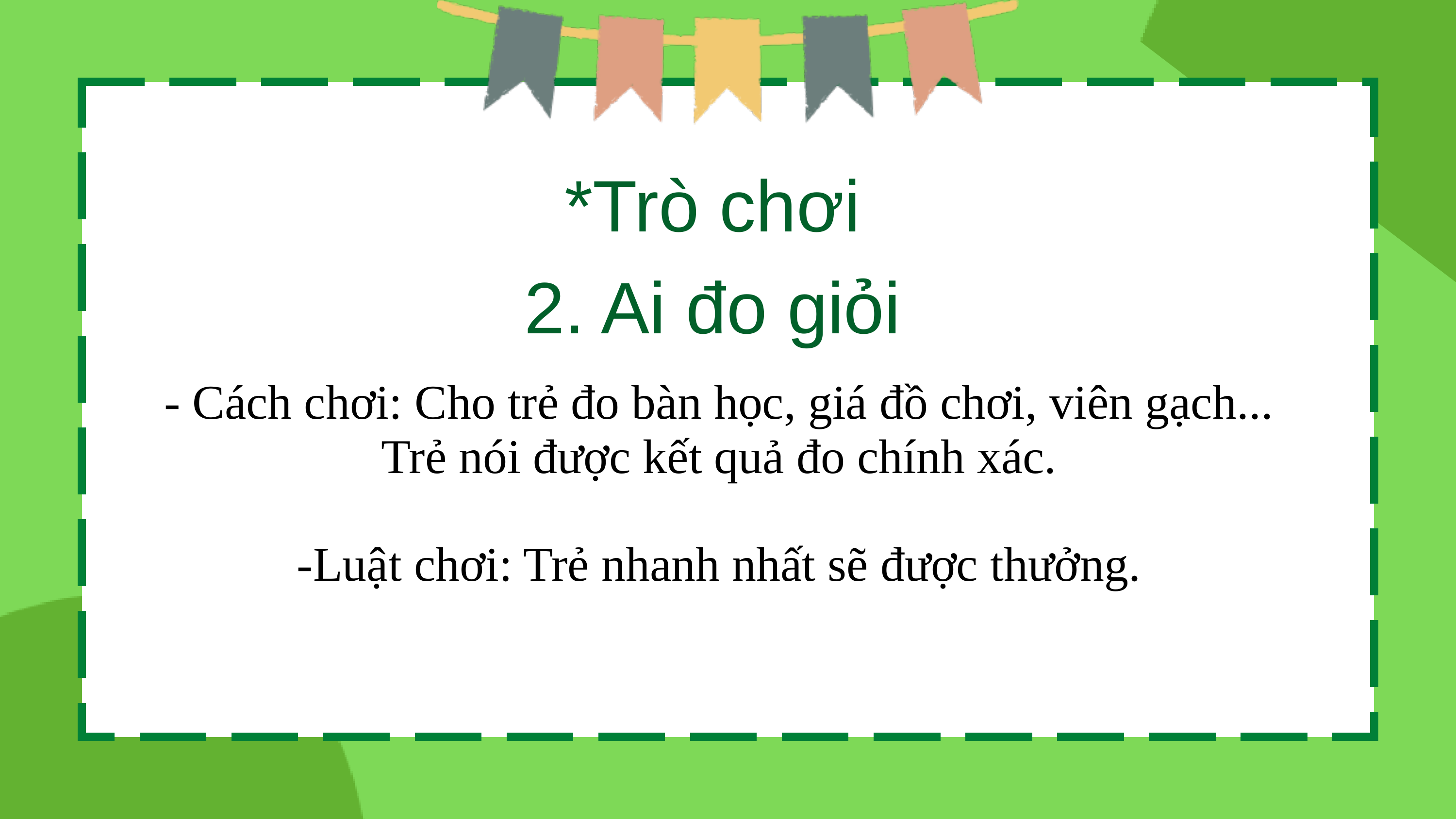

*Trò chơi
2. Ai đo giỏi

- Cách chơi: Cho trẻ đo bàn học, giá đồ chơi, viên gạch...
Trẻ nói được kết quả đo chính xác.

-Luật chơi: Trẻ nhanh nhất sẽ được thưởng.